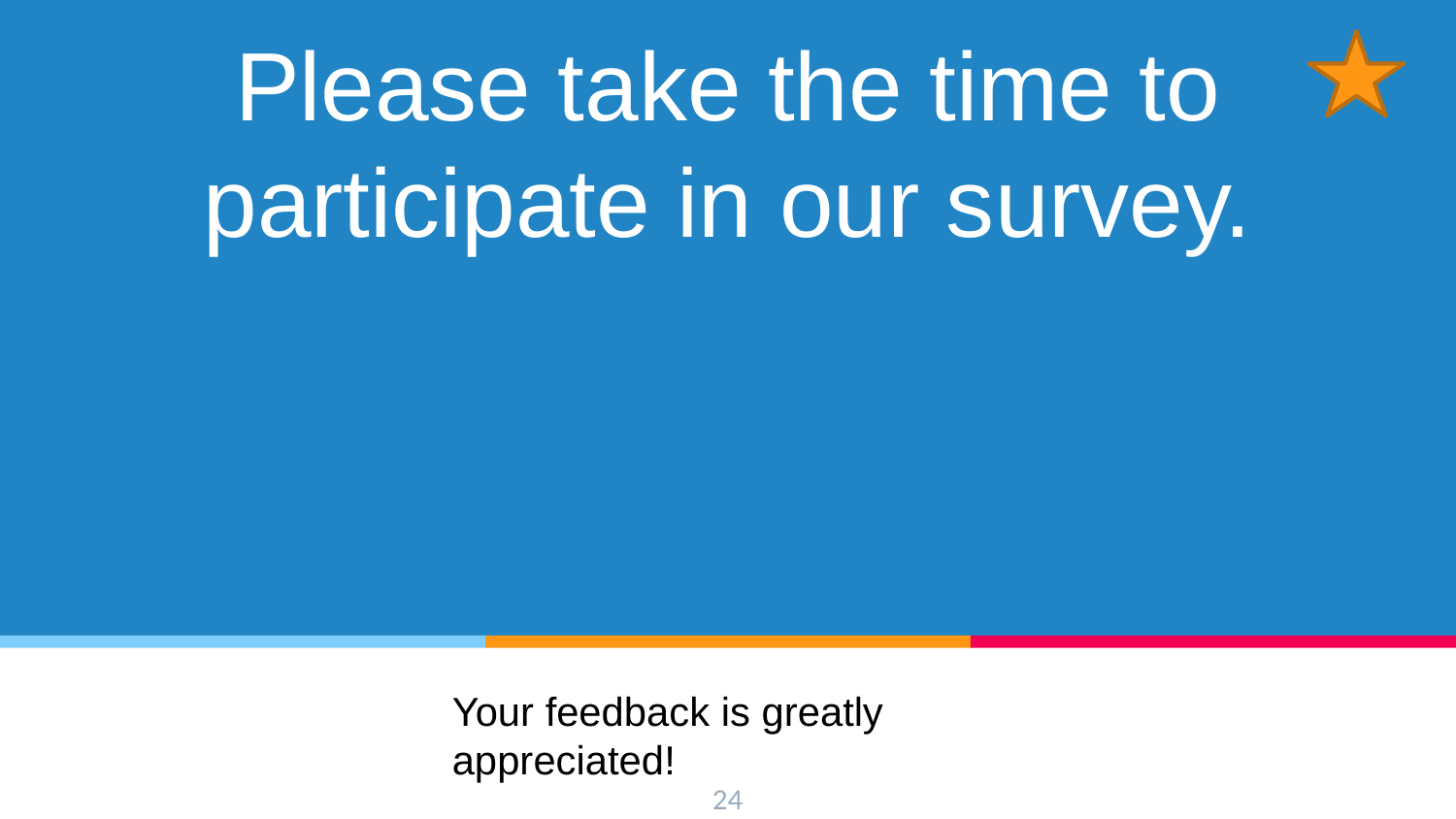

# Please take the time to participate in our survey.

Your feedback is greatly appreciated!
24